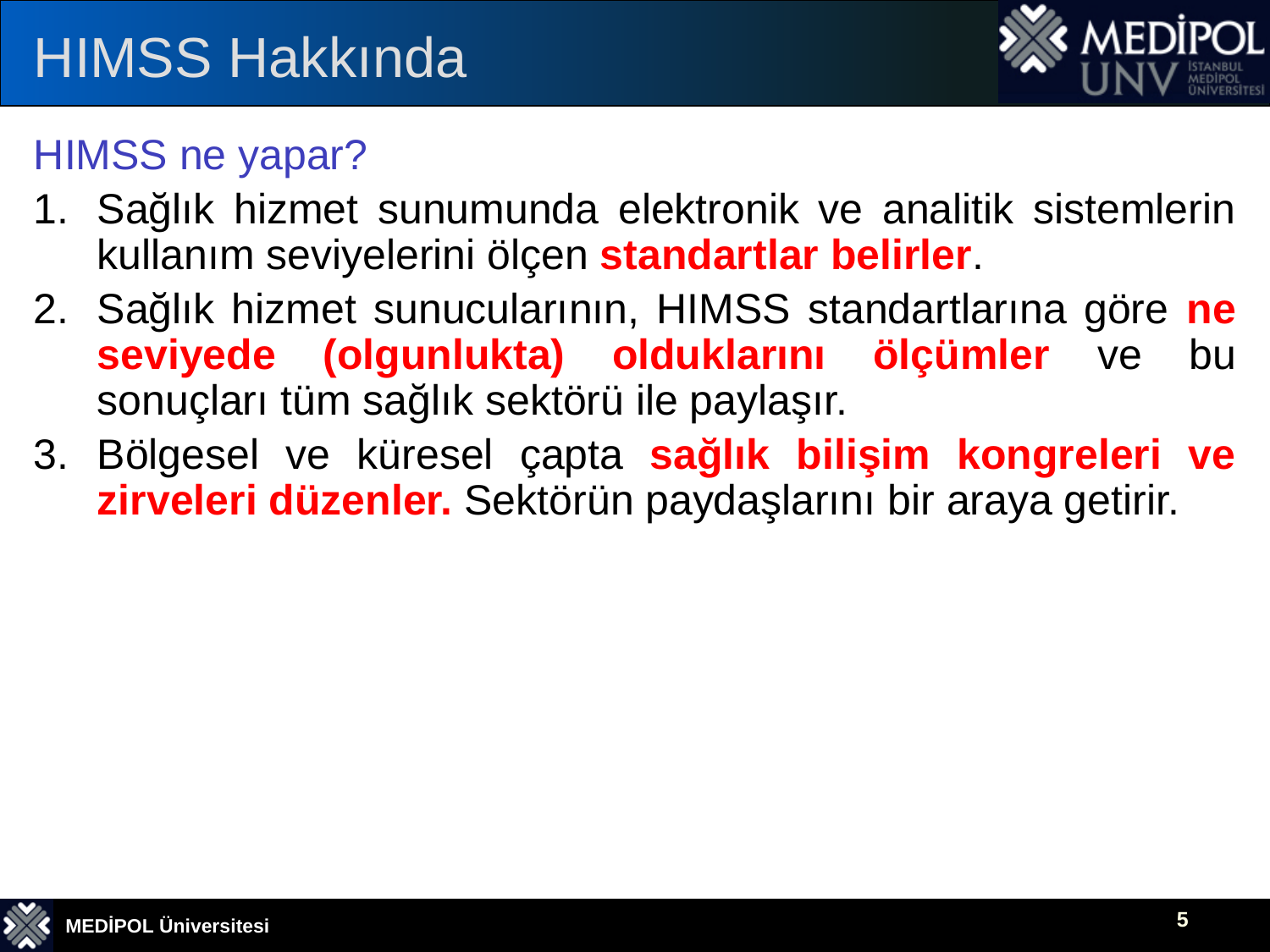

# HIMSS Hakkında
HIMSS ne yapar?
Sağlık hizmet sunumunda elektronik ve analitik sistemlerin kullanım seviyelerini ölçen standartlar belirler.
Sağlık hizmet sunucularının, HIMSS standartlarına göre ne seviyede (olgunlukta) olduklarını ölçümler ve bu sonuçları tüm sağlık sektörü ile paylaşır.
Bölgesel ve küresel çapta sağlık bilişim kongreleri ve zirveleri düzenler. Sektörün paydaşlarını bir araya getirir.
5